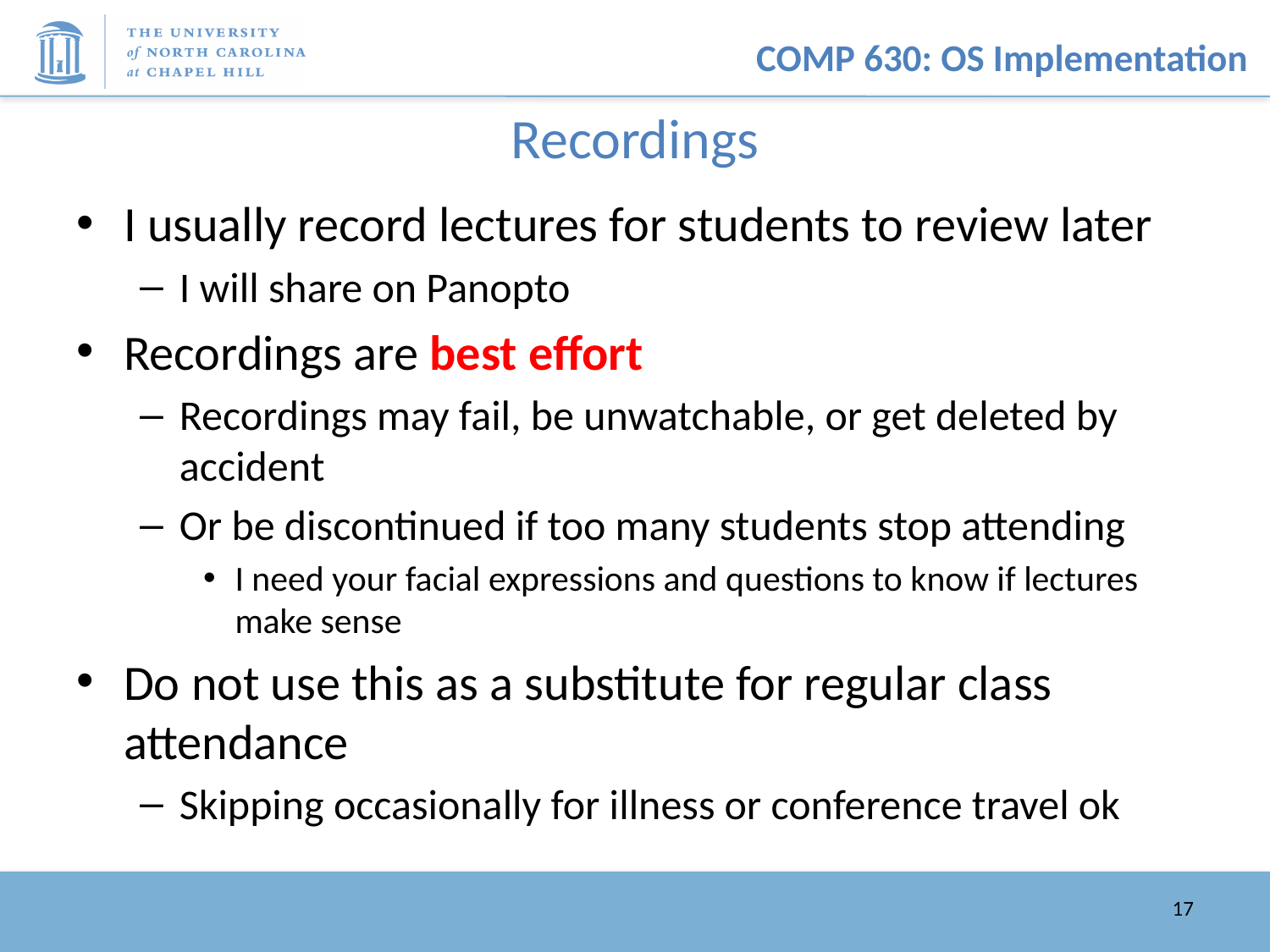

# Recordings
I usually record lectures for students to review later
I will share on Panopto
Recordings are best effort
Recordings may fail, be unwatchable, or get deleted by accident
Or be discontinued if too many students stop attending
I need your facial expressions and questions to know if lectures make sense
Do not use this as a substitute for regular class attendance
Skipping occasionally for illness or conference travel ok
17